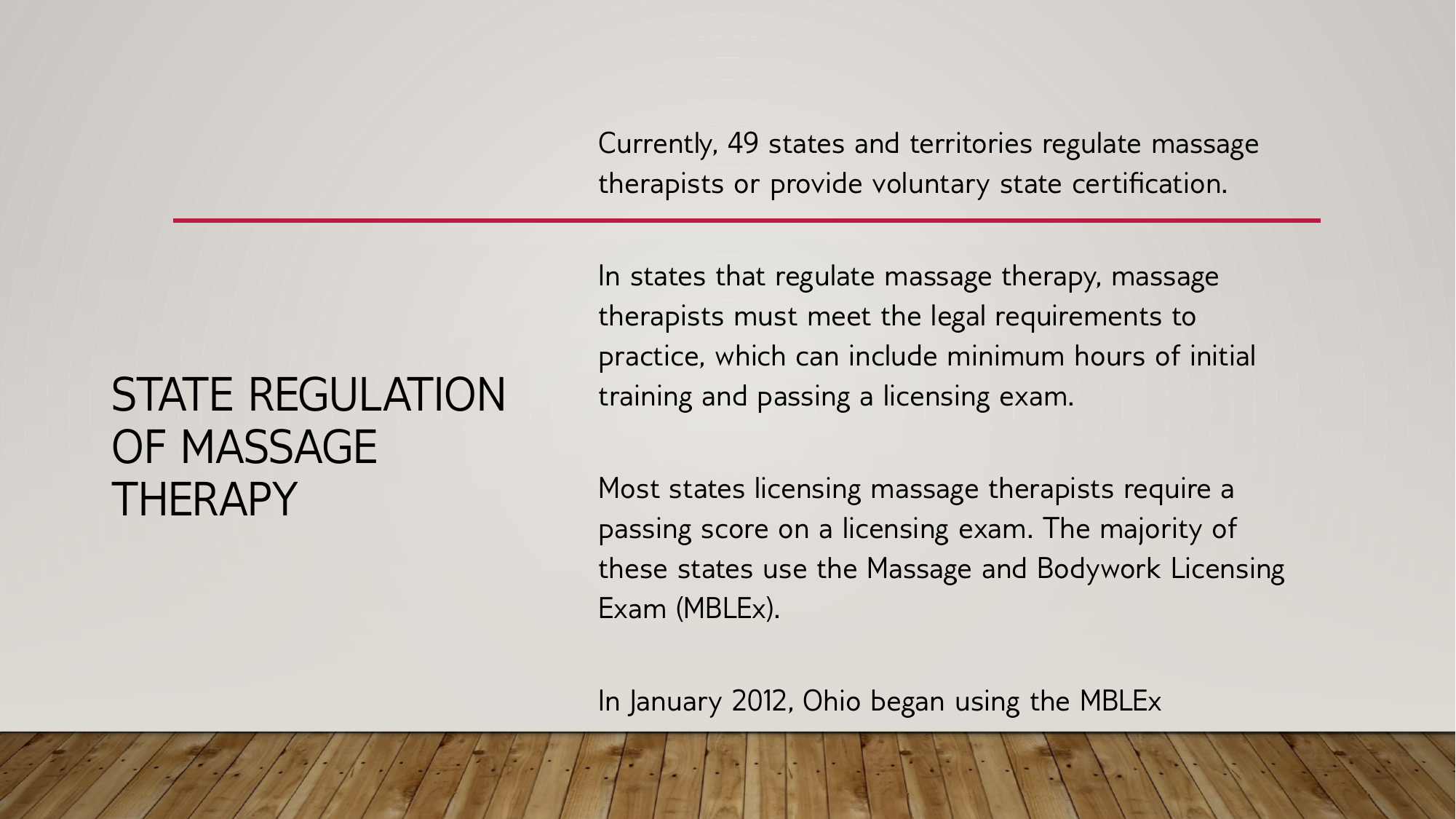

Currently, 49 states and territories regulate massage therapists or provide voluntary state certification.

In states that regulate massage therapy, massage therapists must meet the legal requirements to practice, which can include minimum hours of initial training and passing a licensing exam.

Most states licensing massage therapists require a passing score on a licensing exam. The majority of these states use the Massage and Bodywork Licensing Exam (MBLEx).

In January 2012, Ohio began using the MBLEx

# State Regulation of Massage Therapy